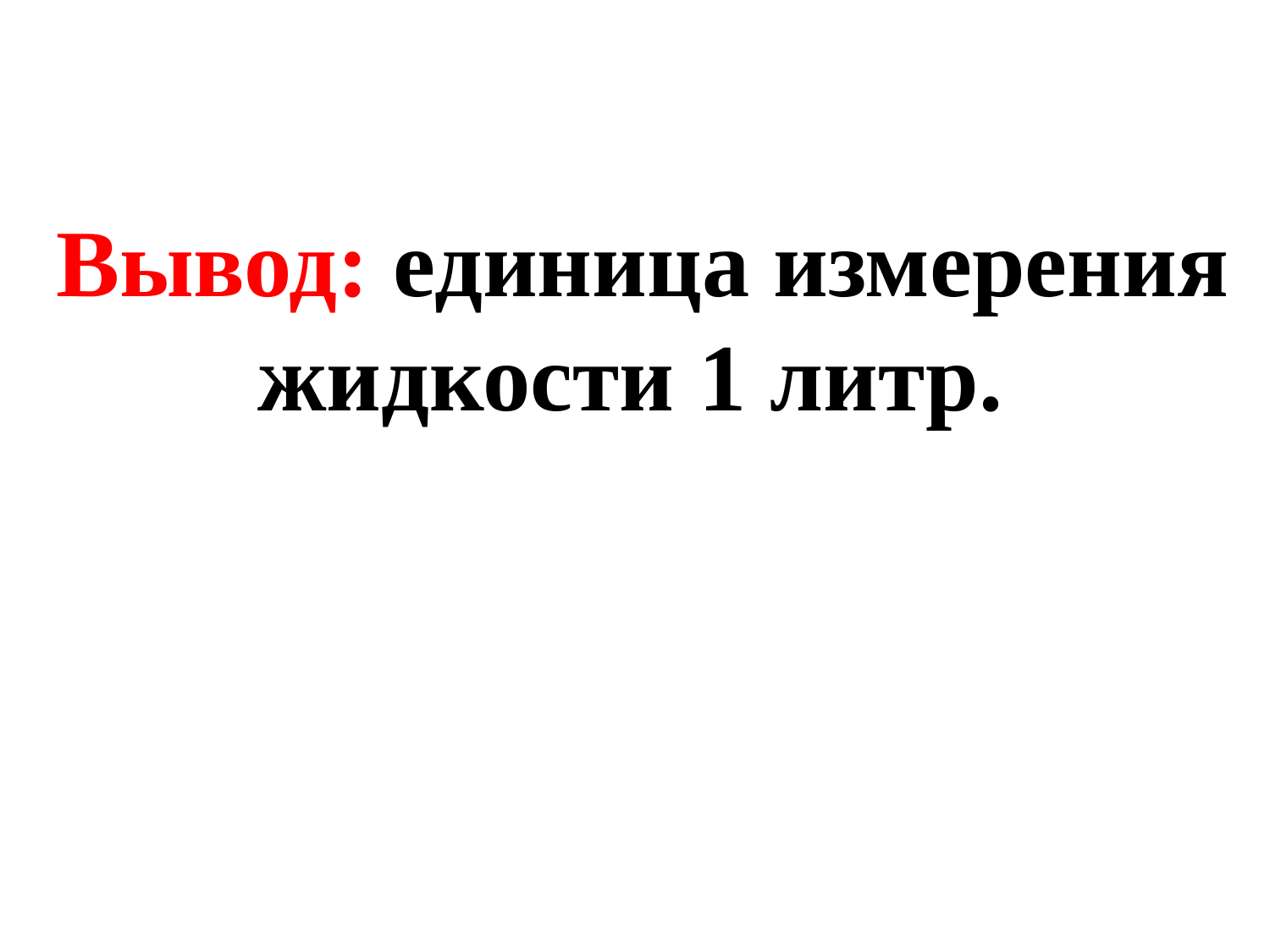

# Вывод: единица измерения жидкости 1 литр.